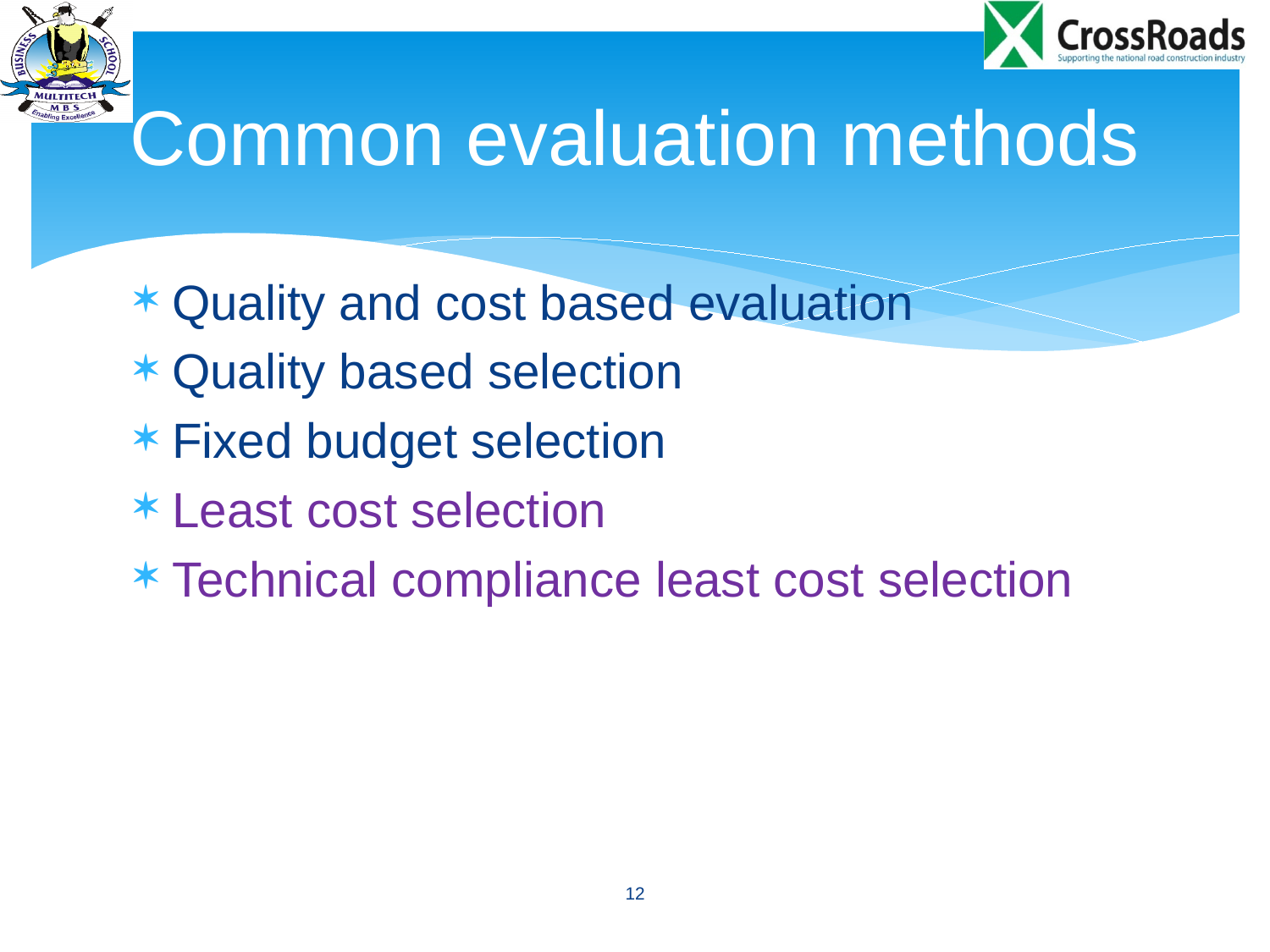

# Common evaluation methods
Quality and cost based evaluation
Quality based selection
Fixed budget selection
Least cost selection
Technical compliance least cost selection
12